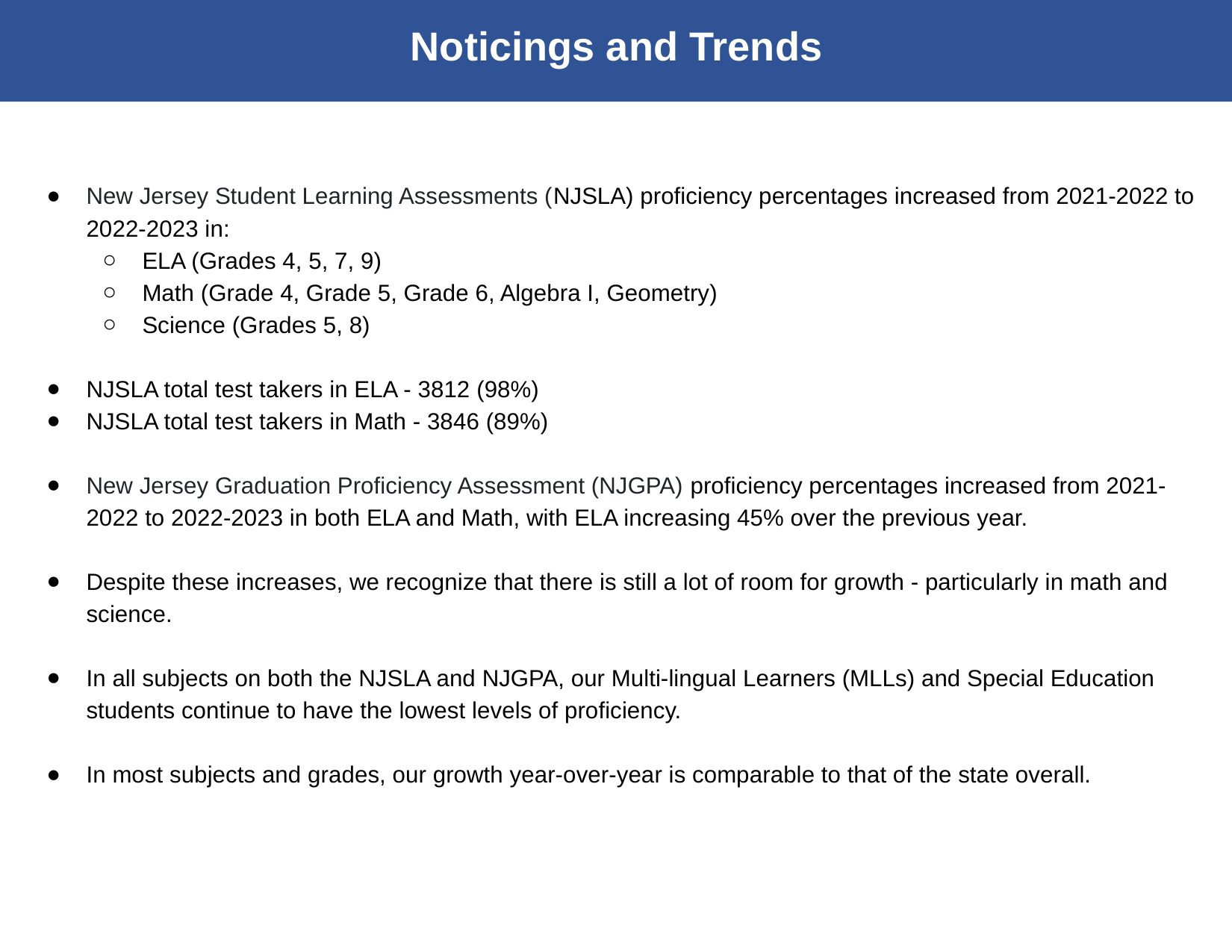

Noticings and Trends
New Jersey Student Learning Assessments (NJSLA) proficiency percentages increased from 2021-2022 to 2022-2023 in:
ELA (Grades 4, 5, 7, 9)
Math (Grade 4, Grade 5, Grade 6, Algebra I, Geometry)
Science (Grades 5, 8)

NJSLA total test takers in ELA - 3812 (98%)
NJSLA total test takers in Math - 3846 (89%)

New Jersey Graduation Proficiency Assessment (NJGPA) proficiency percentages increased from 2021-2022 to 2022-2023 in both ELA and Math, with ELA increasing 45% over the previous year.

Despite these increases, we recognize that there is still a lot of room for growth - particularly in math and science.

In all subjects on both the NJSLA and NJGPA, our Multi-lingual Learners (MLLs) and Special Education students continue to have the lowest levels of proficiency.

In most subjects and grades, our growth year-over-year is comparable to that of the state overall.